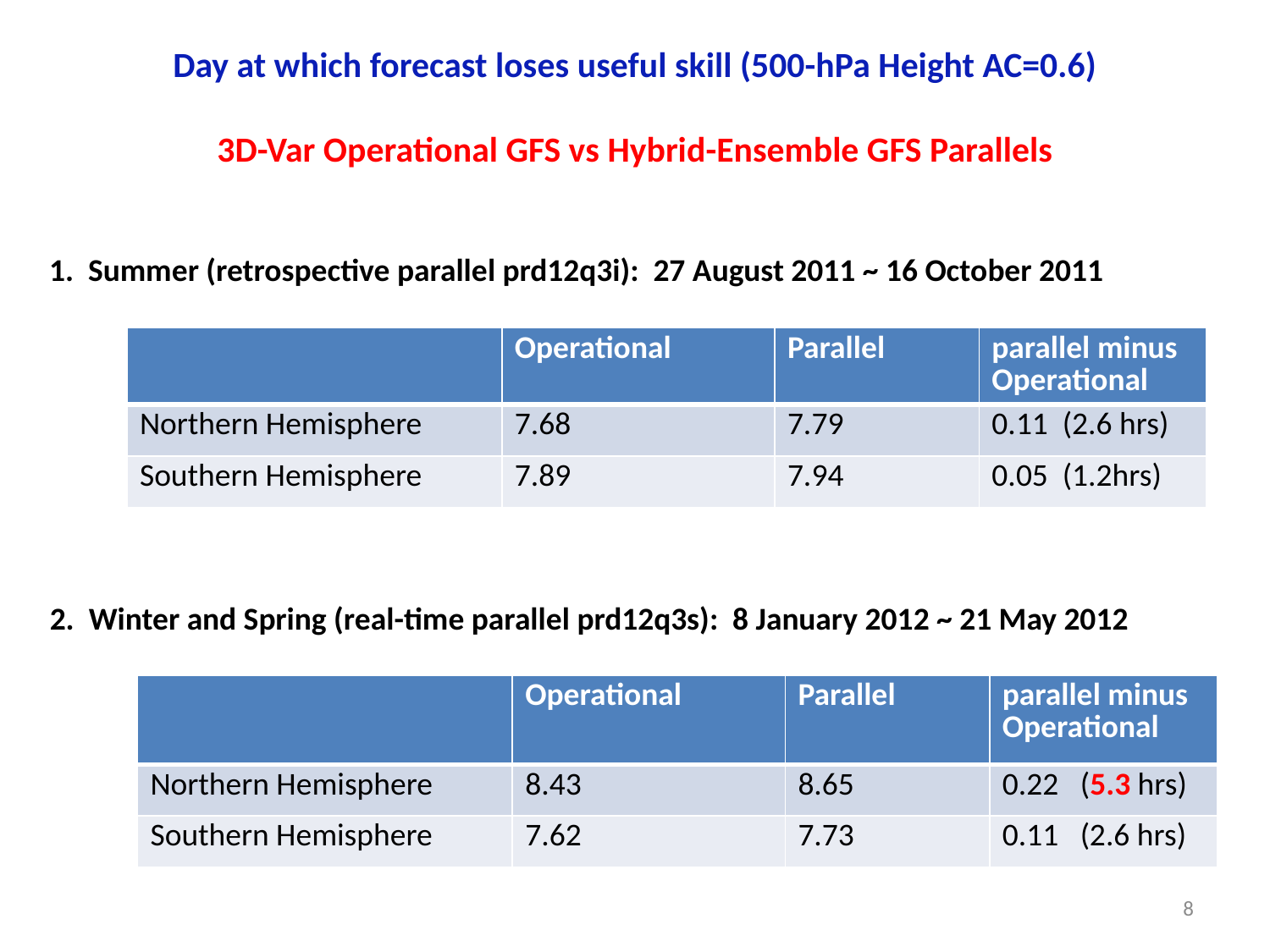

# Day at which forecast loses useful skill (500-hPa Height AC=0.6) 3D-Var Operational GFS vs Hybrid-Ensemble GFS Parallels
1.  Summer (retrospective parallel prd12q3i):  27 August 2011 ~ 16 October 2011
|  | Operational | Parallel | parallel minus Operational |
| --- | --- | --- | --- |
| Northern Hemisphere | 7.68 | 7.79 | 0.11 (2.6 hrs) |
| Southern Hemisphere | 7.89 | 7.94 | 0.05 (1.2hrs) |
2.  Winter and Spring (real-time parallel prd12q3s):  8 January 2012 ~ 21 May 2012
|  | Operational | Parallel | parallel minus Operational |
| --- | --- | --- | --- |
| Northern Hemisphere | 8.43 | 8.65 | 0.22 (5.3 hrs) |
| Southern Hemisphere | 7.62 | 7.73 | 0.11 (2.6 hrs) |
8